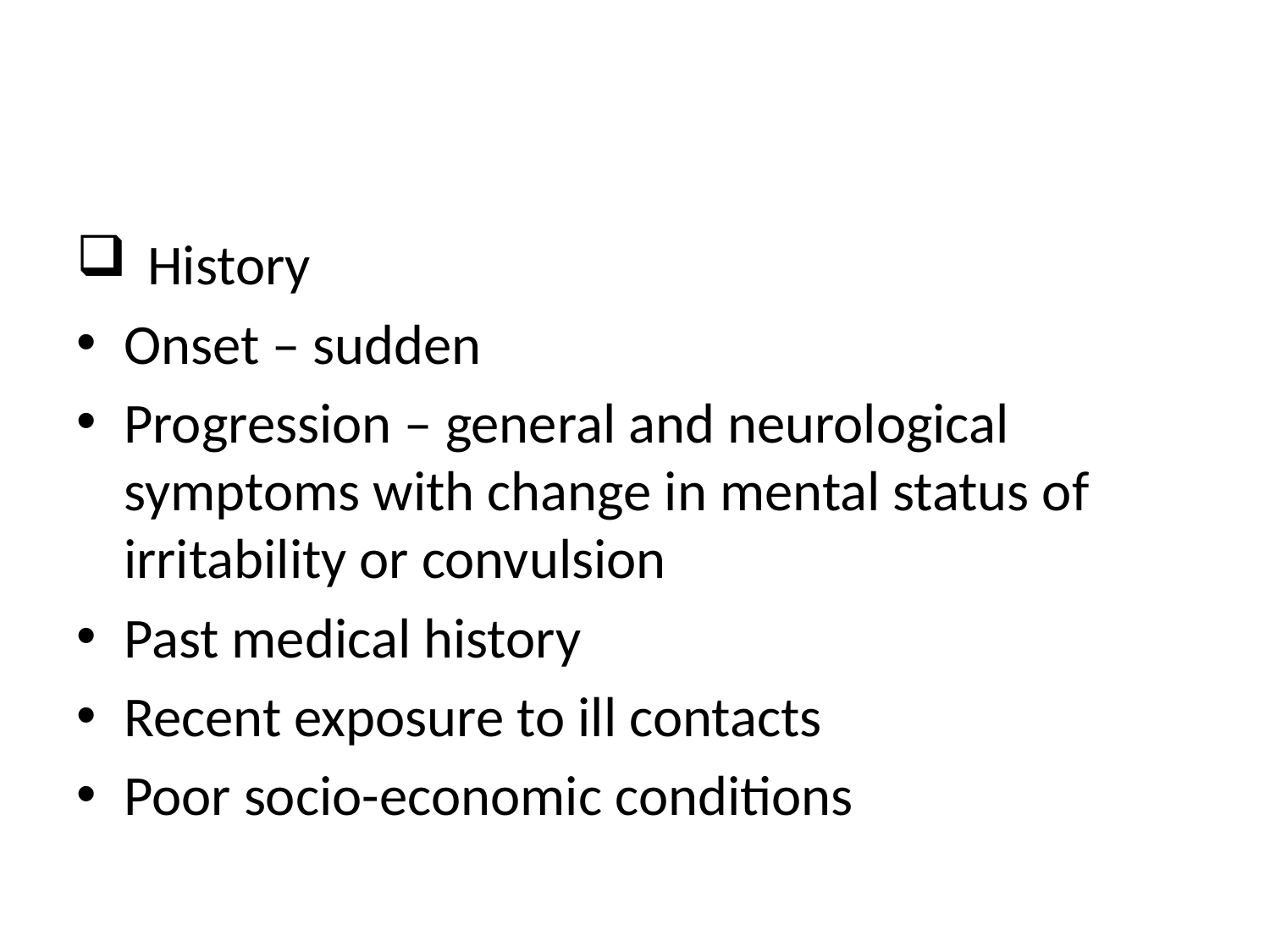

#
History
Onset – sudden
Progression – general and neurological symptoms with change in mental status of irritability or convulsion
Past medical history
Recent exposure to ill contacts
Poor socio-economic conditions